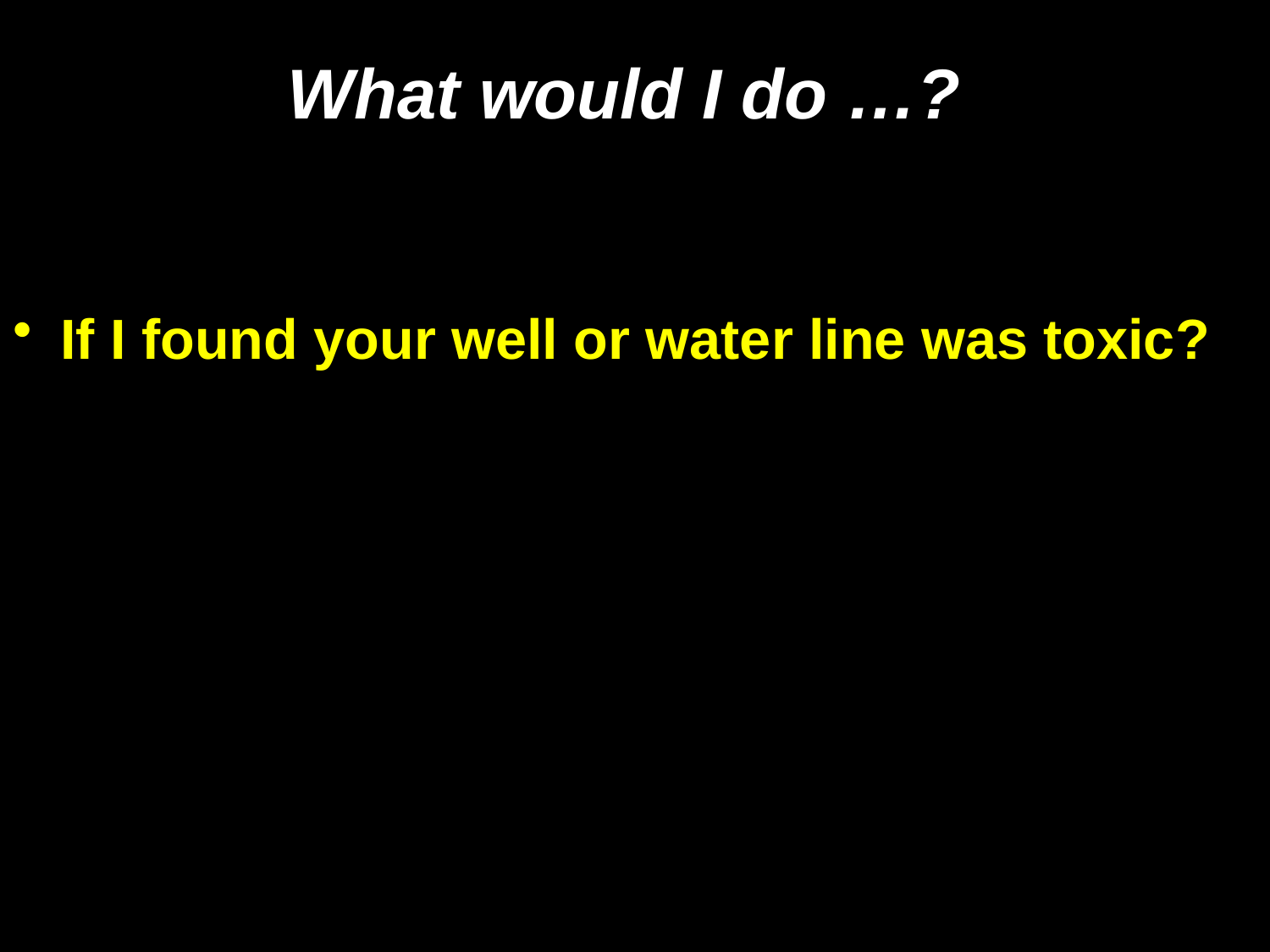

#
What would I do …?
If I found your well or water line was toxic?